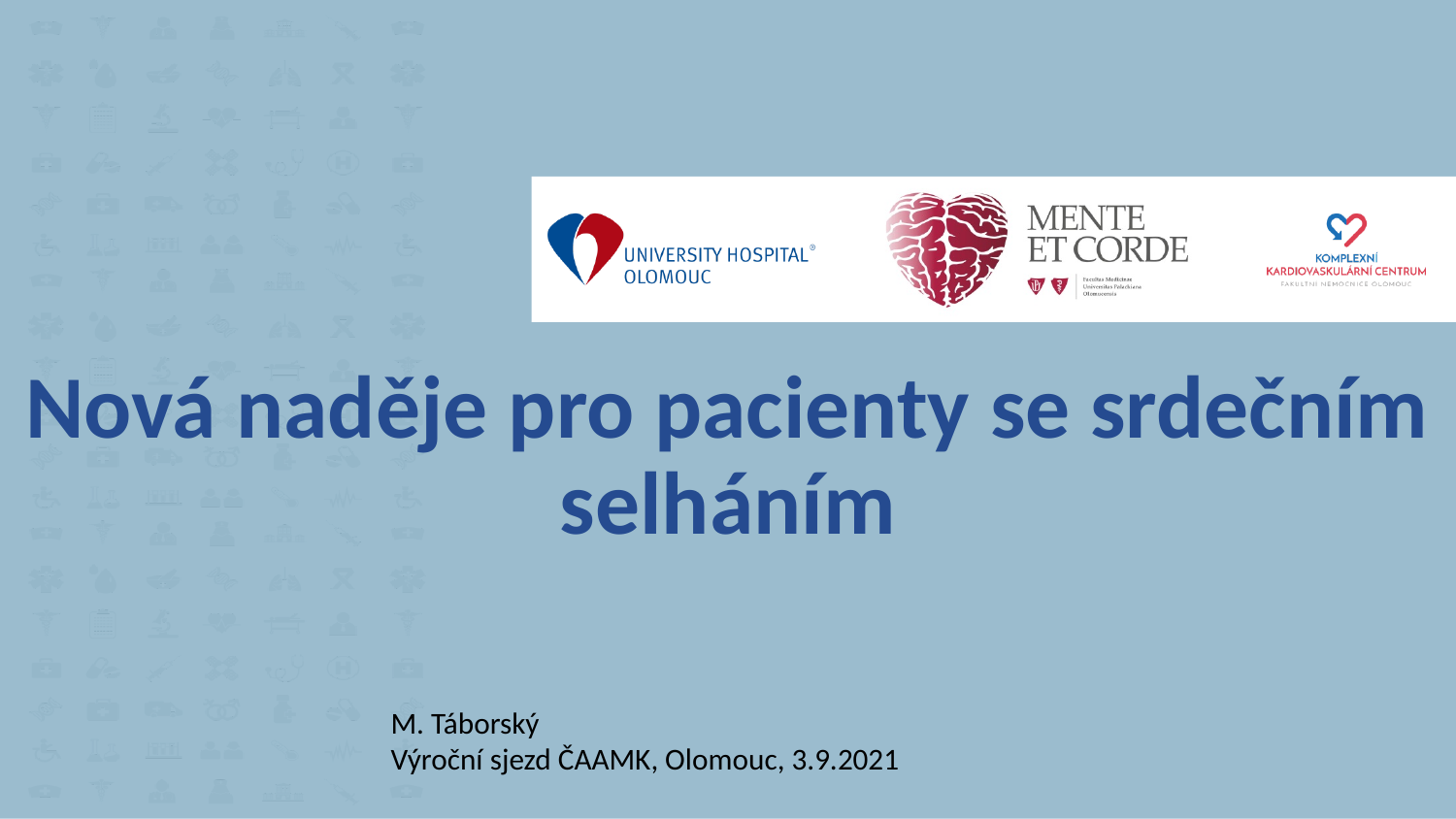

# Nová naděje pro pacienty se srdečním selháním
M. Táborský
Výroční sjezd ČAAMK, Olomouc, 3.9.2021